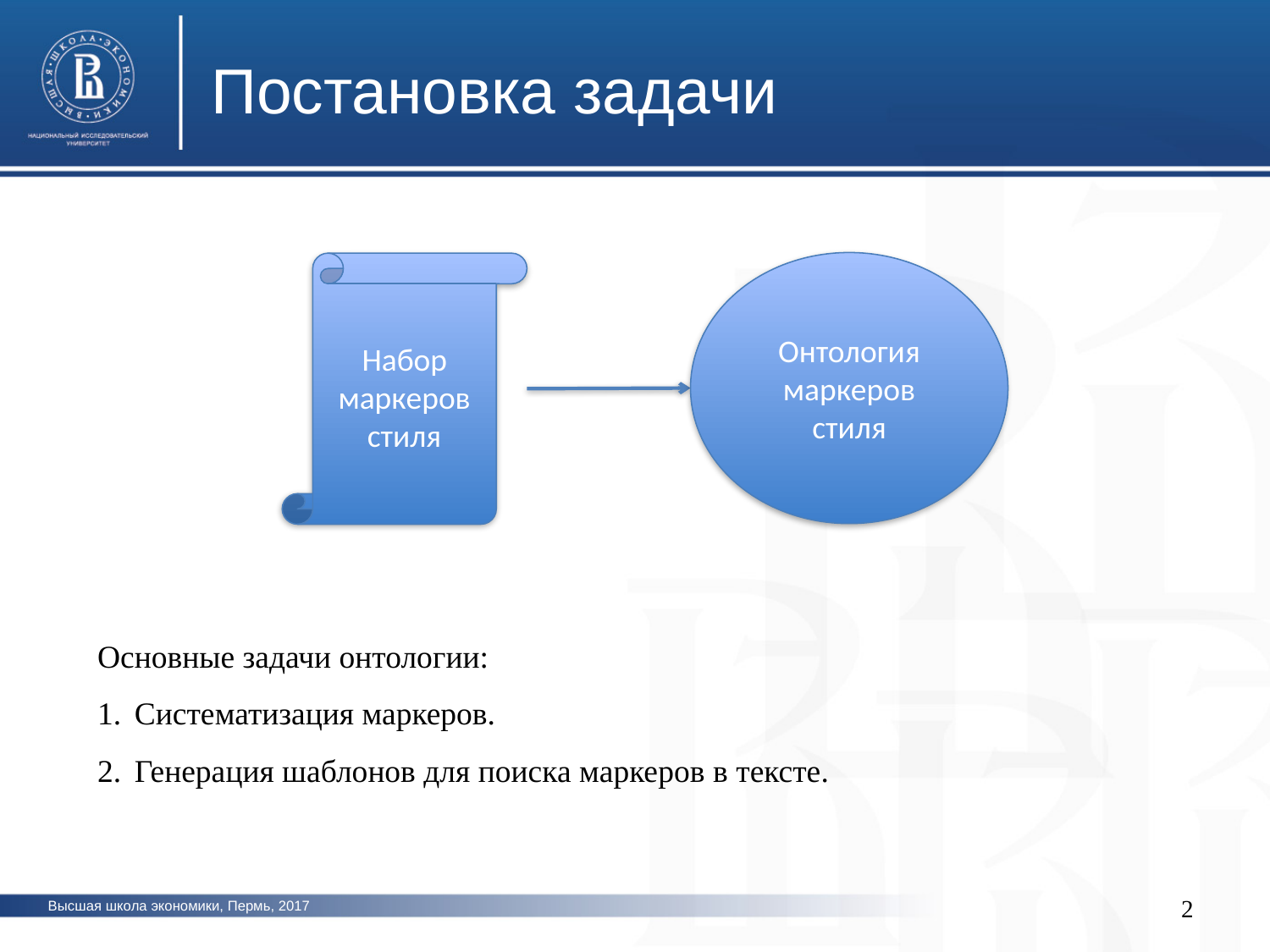

Постановка задачи

Онтология маркеров стиля
Набор маркеров стиля
Основные задачи онтологии:
Систематизация маркеров.
Генерация шаблонов для поиска маркеров в тексте.
2
Высшая школа экономики, Пермь, 2017